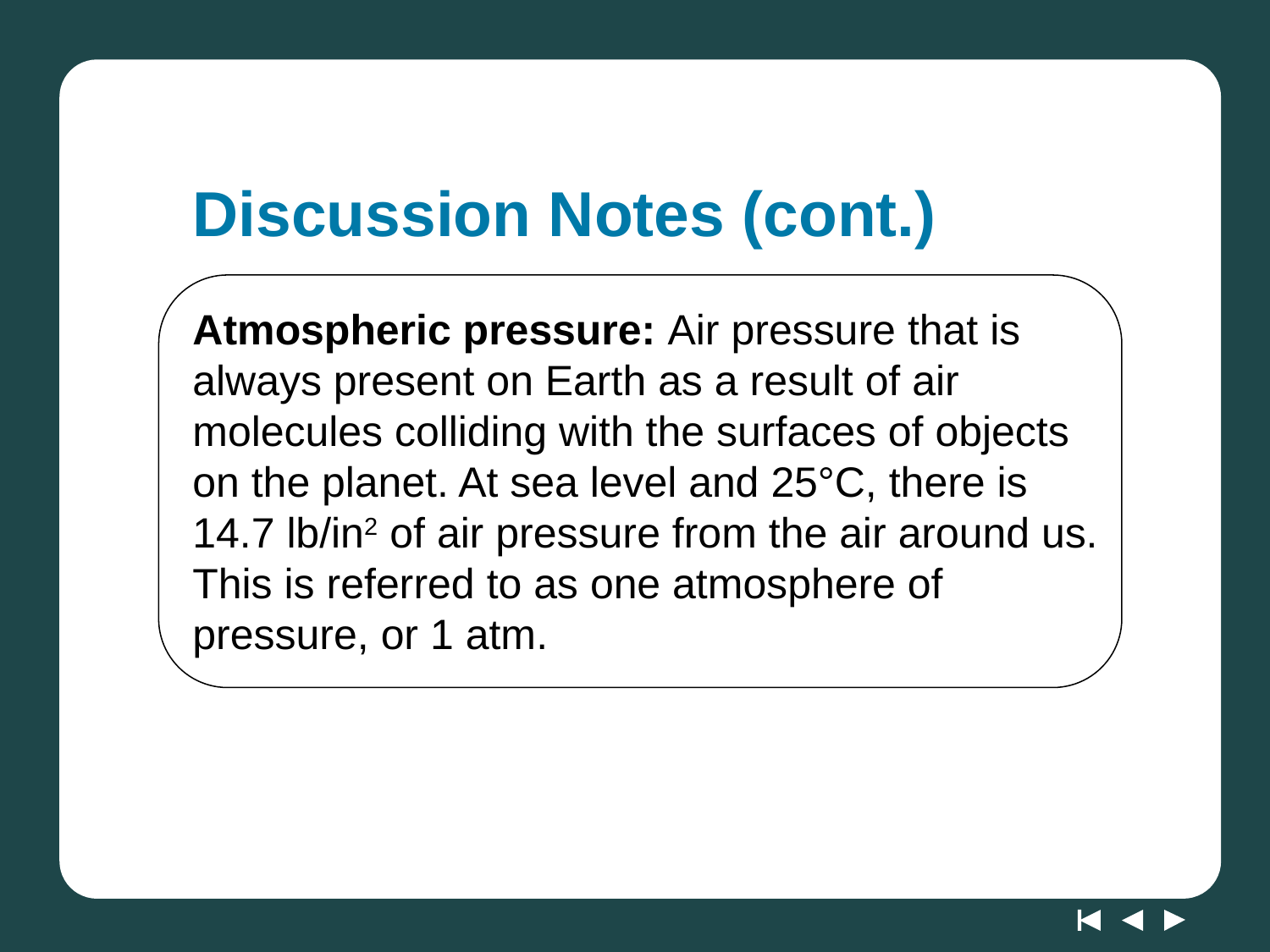

# Discussion Notes (cont.)

Atmospheric pressure: Air pressure that is always present on Earth as a result of air molecules colliding with the surfaces of objects on the planet. At sea level and 25°C, there is 14.7 lb/in2 of air pressure from the air around us. This is referred to as one atmosphere of pressure, or 1 atm.